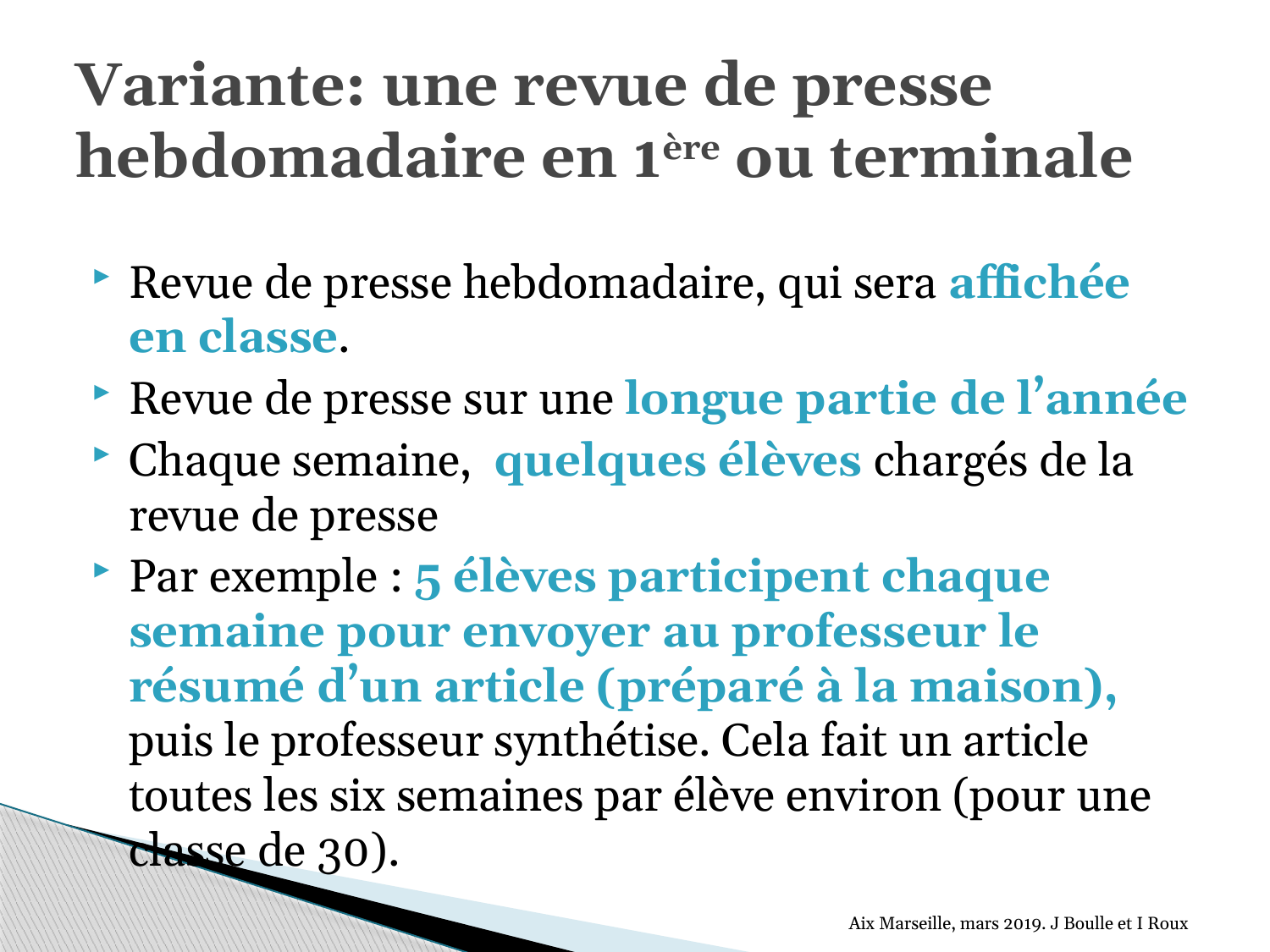

# Variante: une revue de presse hebdomadaire en 1ère ou terminale
Revue de presse hebdomadaire, qui sera affichée en classe.
Revue de presse sur une longue partie de l’année
Chaque semaine,  quelques élèves chargés de la revue de presse
Par exemple : 5 élèves participent chaque semaine pour envoyer au professeur le résumé d’un article (préparé à la maison), puis le professeur synthétise. Cela fait un article toutes les six semaines par élève environ (pour une classe de 30).

Aix Marseille, mars 2019. J Boulle et I Roux